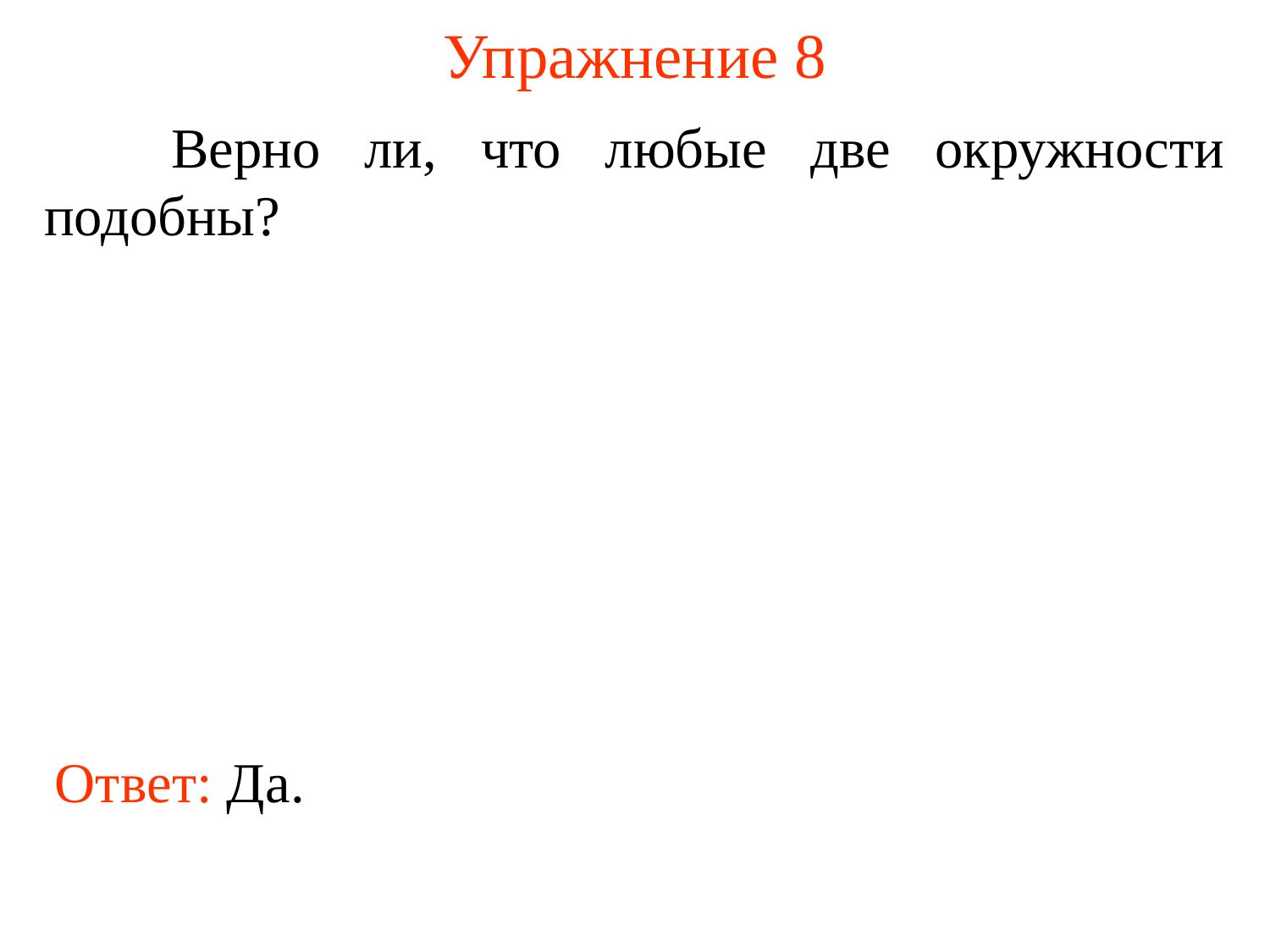

# Упражнение 8
	Верно ли, что любые две окружности подобны?
Ответ: Да.